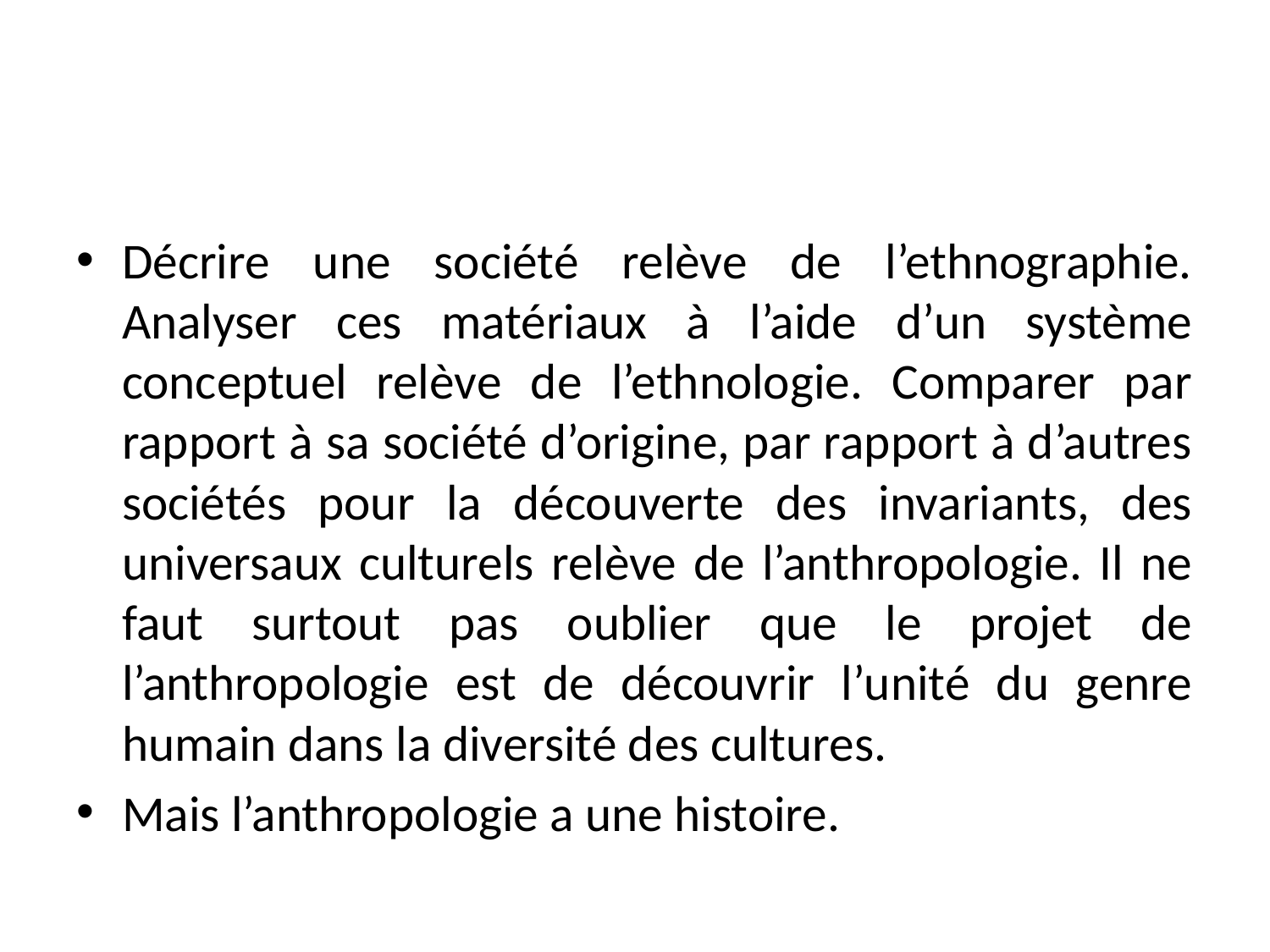

Décrire une société relève de l’ethnographie. Analyser ces matériaux à l’aide d’un système conceptuel relève de l’ethnologie. Comparer par rapport à sa société d’origine, par rapport à d’autres sociétés pour la découverte des invariants, des universaux culturels relève de l’anthropologie. Il ne faut surtout pas oublier que le projet de l’anthropologie est de découvrir l’unité du genre humain dans la diversité des cultures.
Mais l’anthropologie a une histoire.